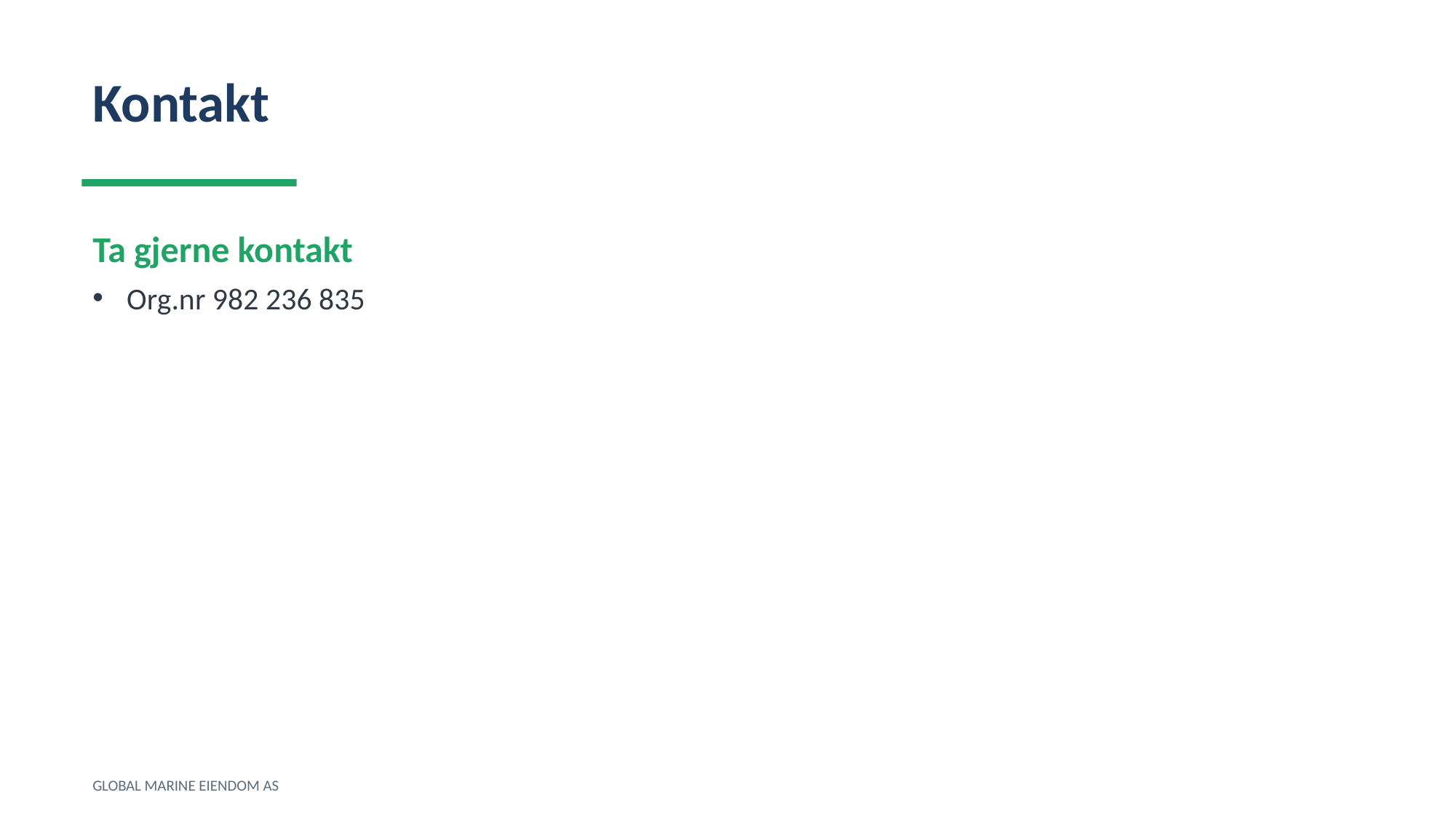

Kontakt

Ta gjerne kontakt
Org.nr 982 236 835
GLOBAL MARINE EIENDOM AS